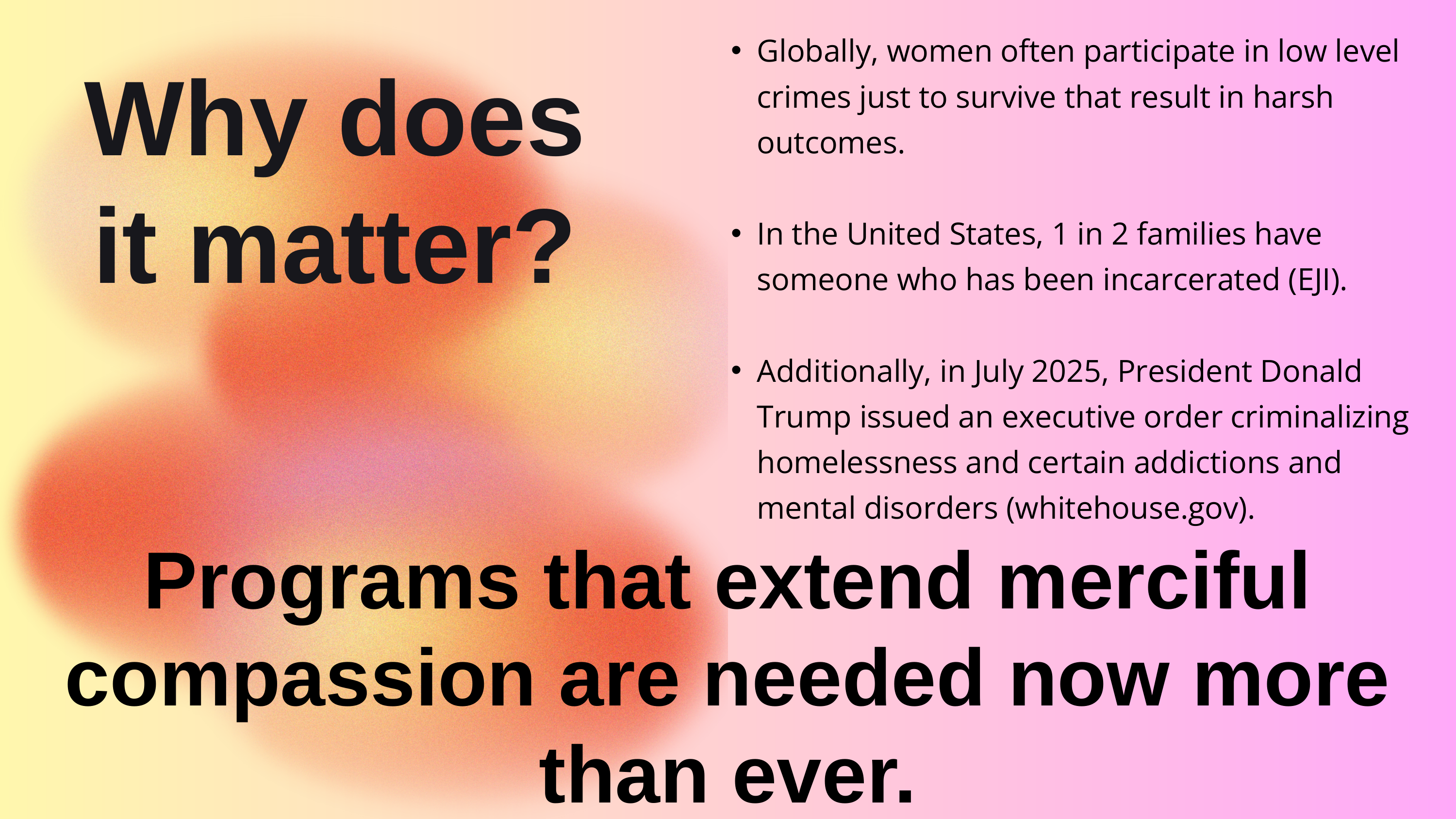

Globally, women often participate in low level crimes just to survive that result in harsh outcomes.

In the United States, 1 in 2 families have someone who has been incarcerated (EJI).

Additionally, in July 2025, President Donald Trump issued an executive order criminalizing homelessness and certain addictions and mental disorders (whitehouse.gov).

Why does it matter?
Programs that extend merciful compassion are needed now more than ever.